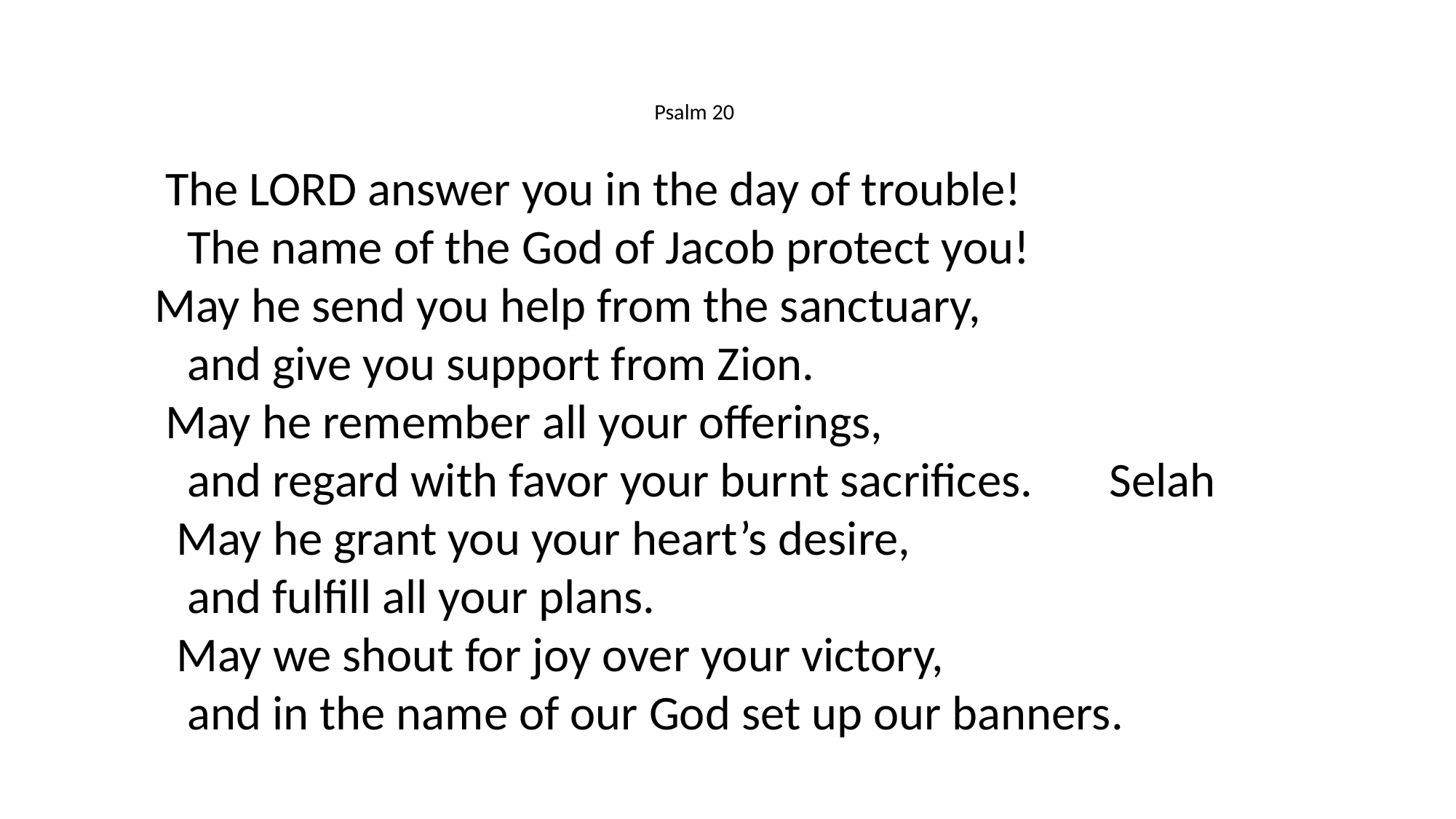

# Psalm 20
  The LORD answer you in the day of trouble!
    The name of the God of Jacob protect you!
 May he send you help from the sanctuary,
    and give you support from Zion.
  May he remember all your offerings,
    and regard with favor your burnt sacrifices.       Selah
   May he grant you your heart’s desire,
    and fulfill all your plans.
   May we shout for joy over your victory,
    and in the name of our God set up our banners.